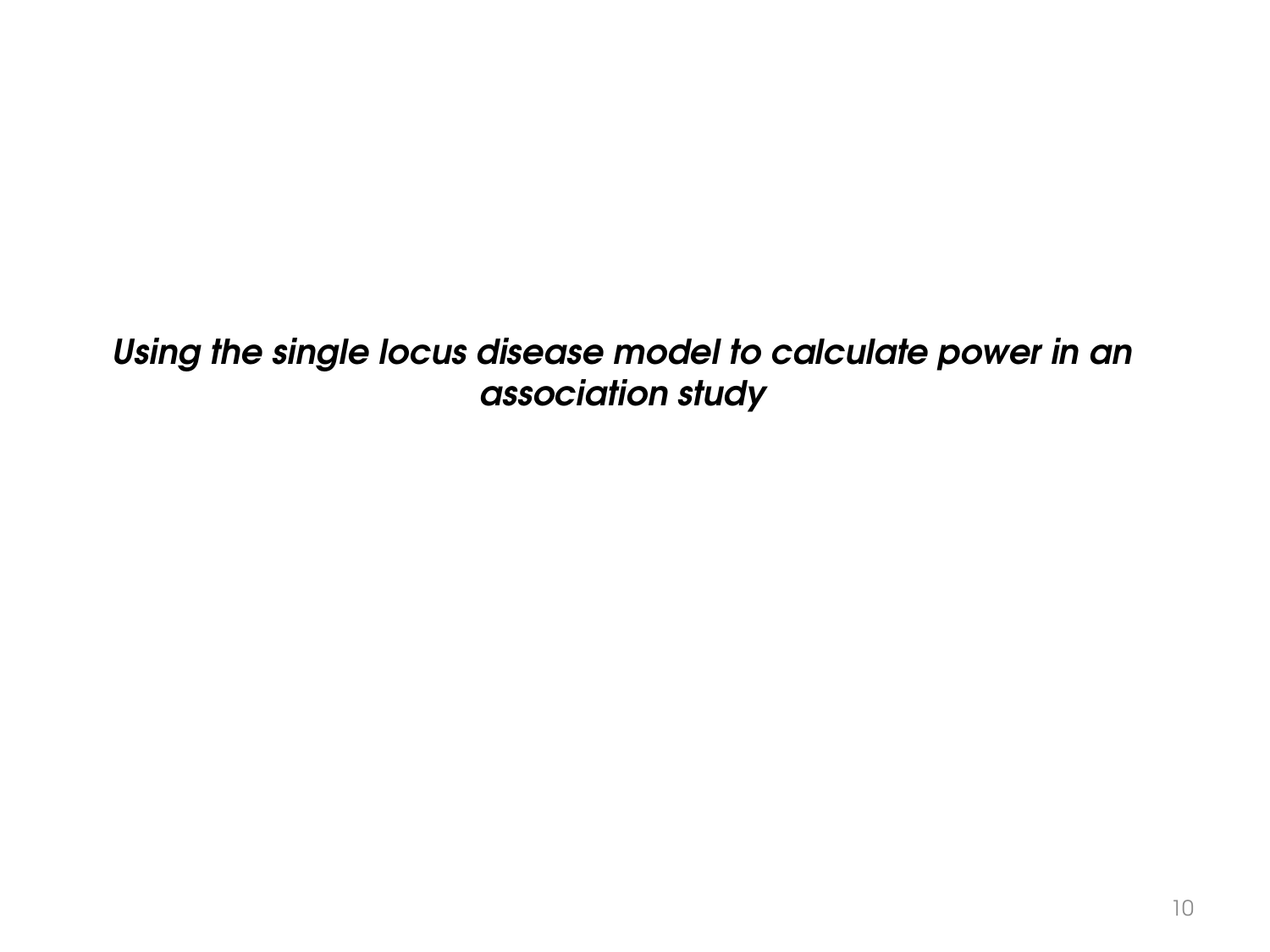

# Using the single locus disease model to calculate power in an association study
10